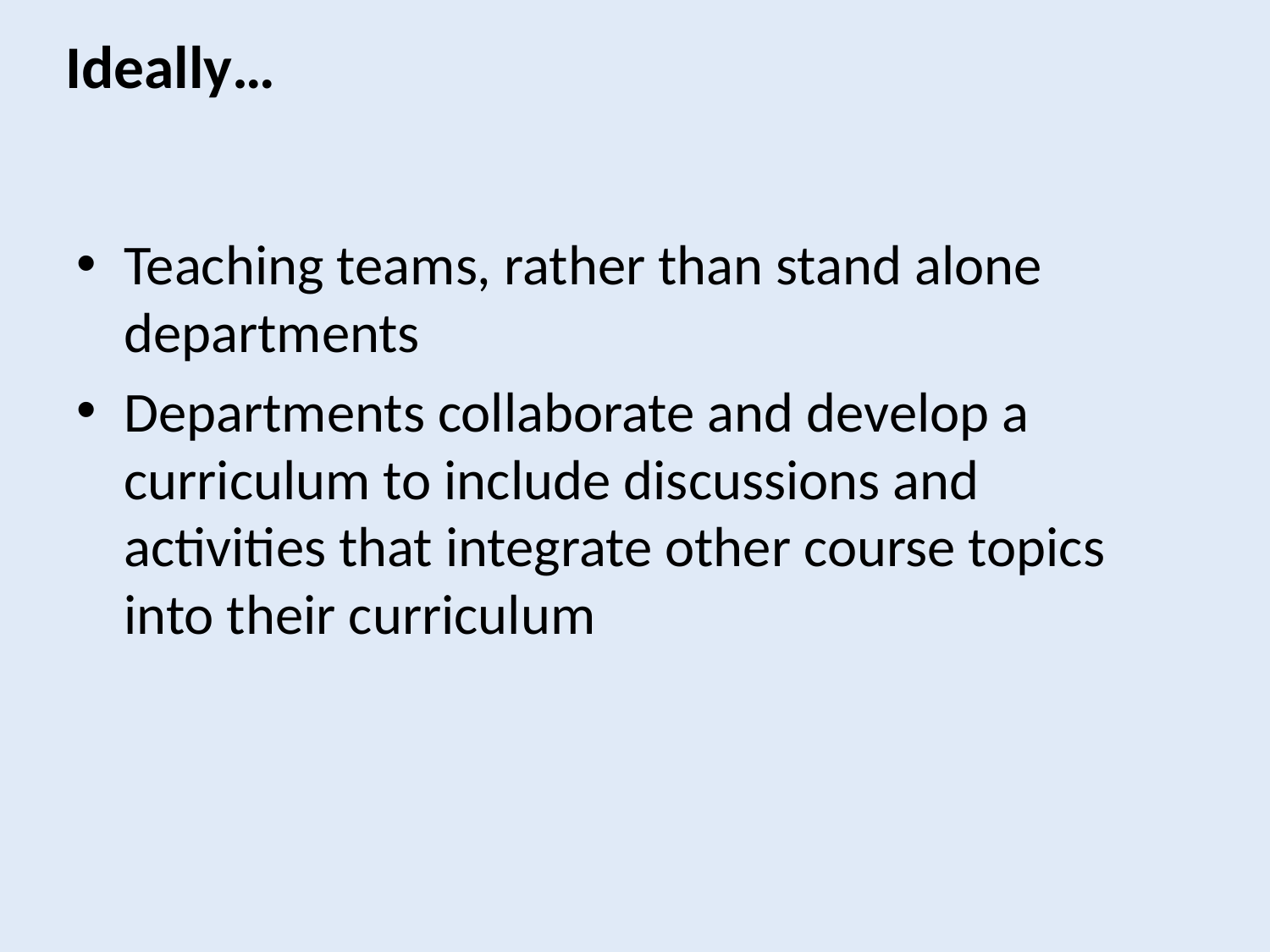

Ideally…
Teaching teams, rather than stand alone departments
Departments collaborate and develop a curriculum to include discussions and activities that integrate other course topics into their curriculum